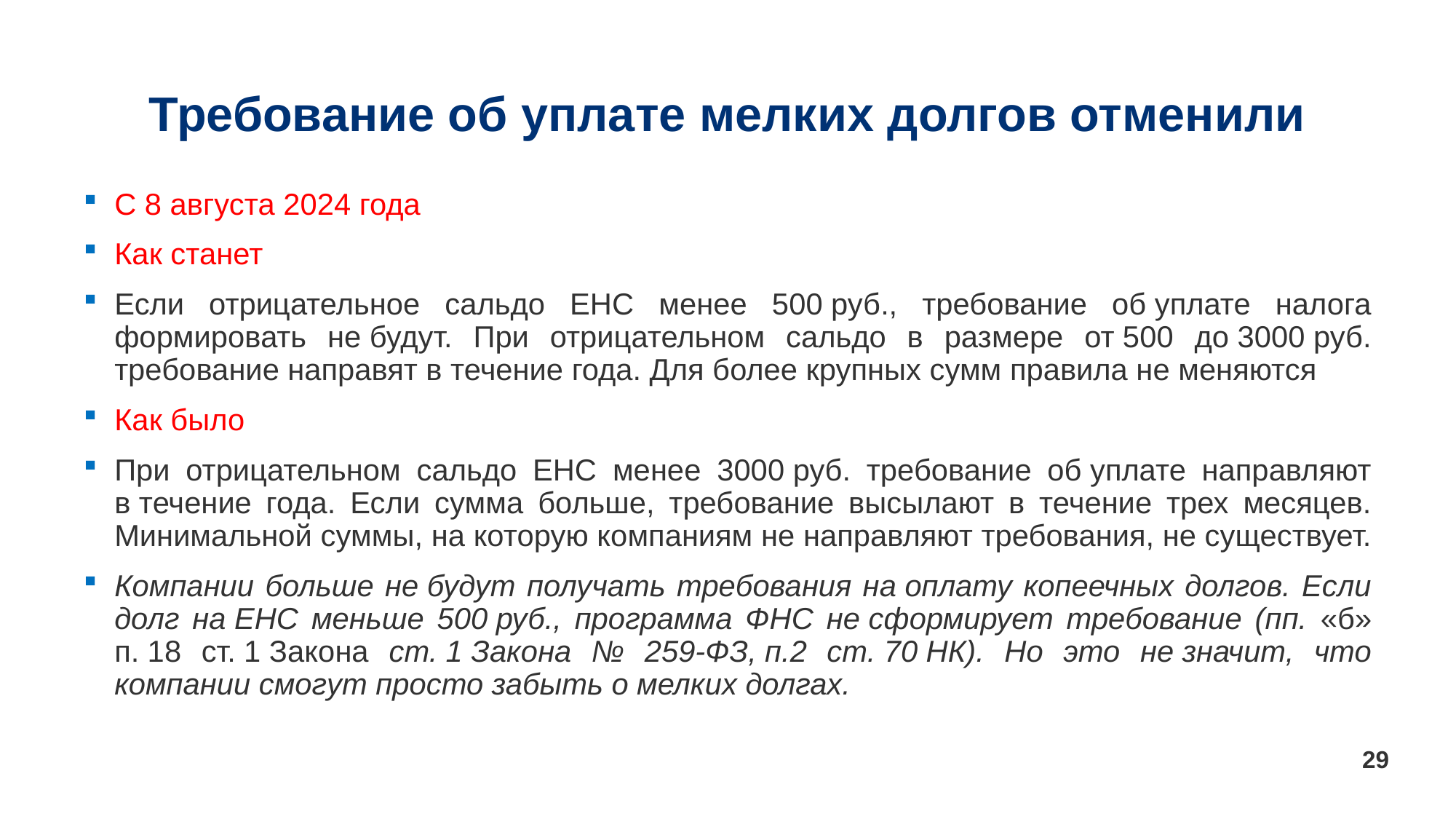

# Требование об уплате мелких долгов отменили
С 8 августа 2024 года
Как станет
Если отрицательное сальдо ЕНС менее 500 руб., требование об уплате налога формировать не будут. При отрицательном сальдо в размере от 500 до 3000 руб. требование направят в течение года. Для более крупных сумм правила не меняются
Как было
При отрицательном сальдо ЕНС менее 3000 руб. требование об уплате направляют в течение года. Если сумма больше, требование высылают в течение трех месяцев. Минимальной суммы, на которую компаниям не направляют требования, не существует.
Компании больше не будут получать требования на оплату копеечных долгов. Если долг на ЕНС меньше 500 руб., программа ФНС не сформирует требование (пп. «б» п. 18 ст. 1 Закона ст. 1 Закона № 259-ФЗ, п.2 ст. 70 НК). Но это не значит, что компании смогут просто забыть о мелких долгах.